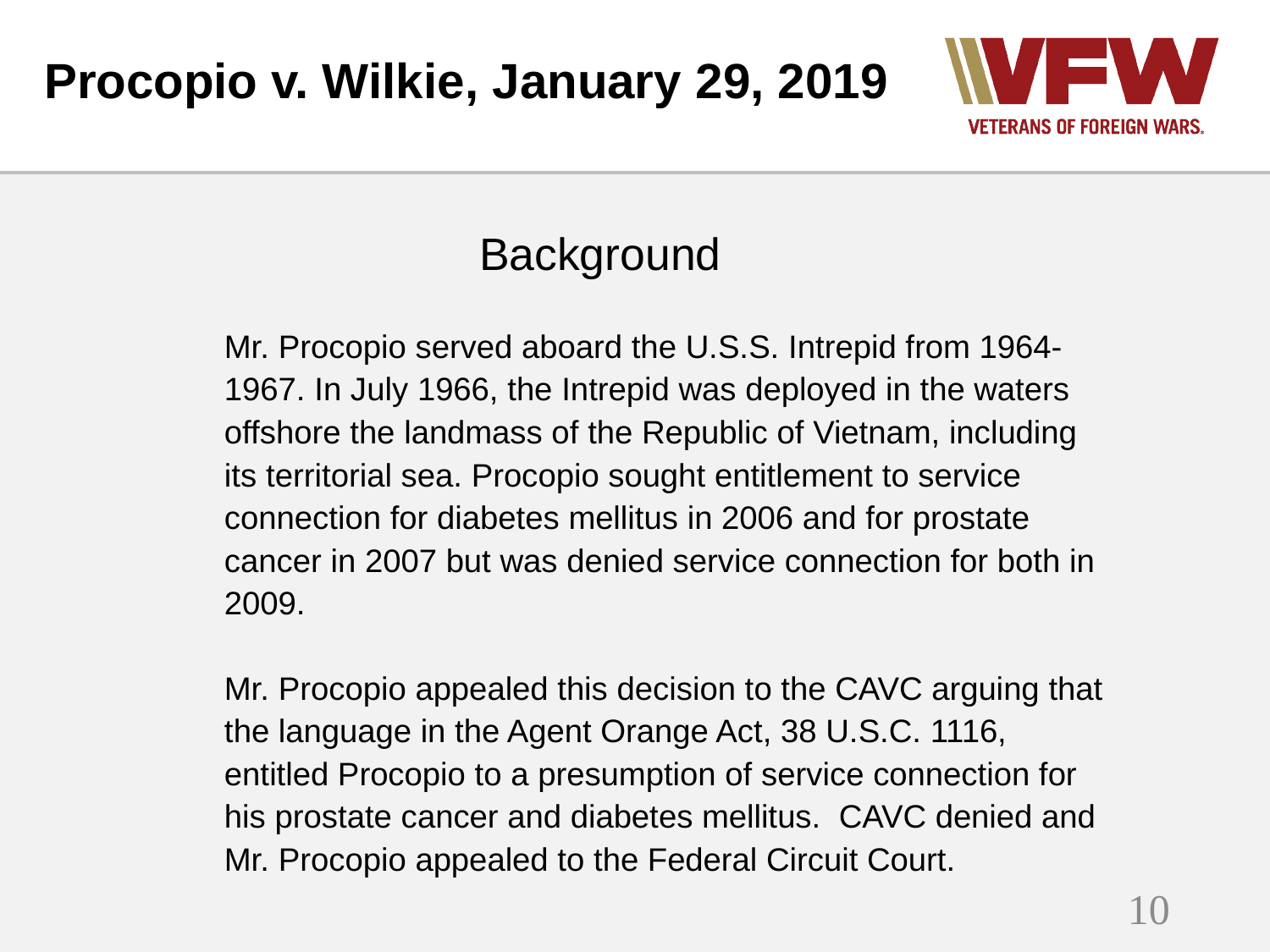

Procopio v. Wilkie, January 29, 2019
Background

Mr. Procopio served aboard the U.S.S. Intrepid from 1964-1967. In July 1966, the Intrepid was deployed in the waters offshore the landmass of the Republic of Vietnam, including its territorial sea. Procopio sought entitlement to service connection for diabetes mellitus in 2006 and for prostate cancer in 2007 but was denied service connection for both in 2009.

Mr. Procopio appealed this decision to the CAVC arguing that the language in the Agent Orange Act, 38 U.S.C. 1116, entitled Procopio to a presumption of service connection for his prostate cancer and diabetes mellitus.  CAVC denied and Mr. Procopio appealed to the Federal Circuit Court.

10